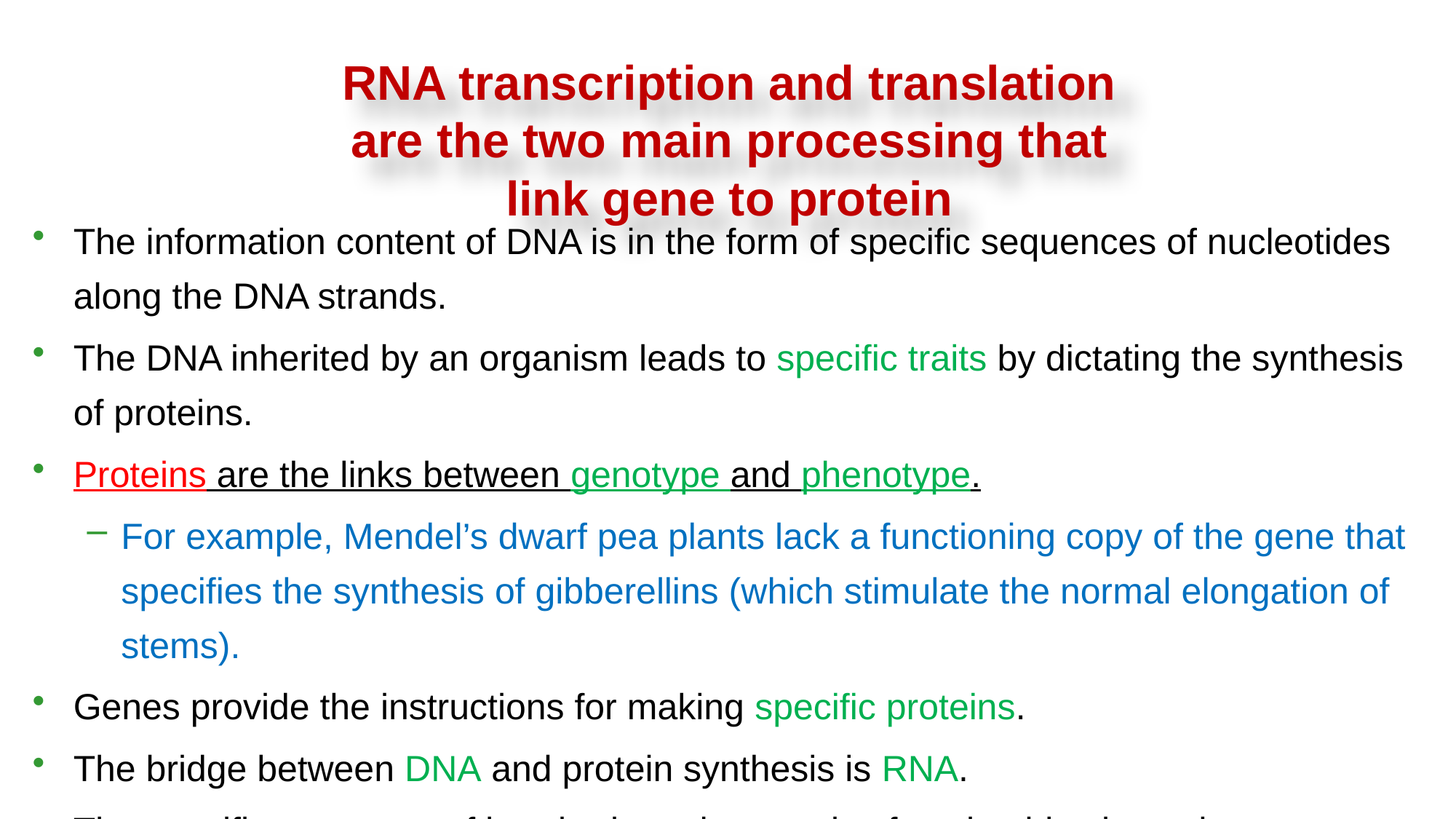

RNA transcription and translation are the two main processing that link gene to protein
The information content of DNA is in the form of specific sequences of nucleotides along the DNA strands.
The DNA inherited by an organism leads to specific traits by dictating the synthesis of proteins.
Proteins are the links between genotype and phenotype.
For example, Mendel’s dwarf pea plants lack a functioning copy of the gene that specifies the synthesis of gibberellins (which stimulate the normal elongation of stems).
Genes provide the instructions for making specific proteins.
The bridge between DNA and protein synthesis is RNA.
The specific sequence of hundreds or thousands of nucleotides in each gene carries the information for the primary structure of a protein, the linear order of the 20 possible amino acids.